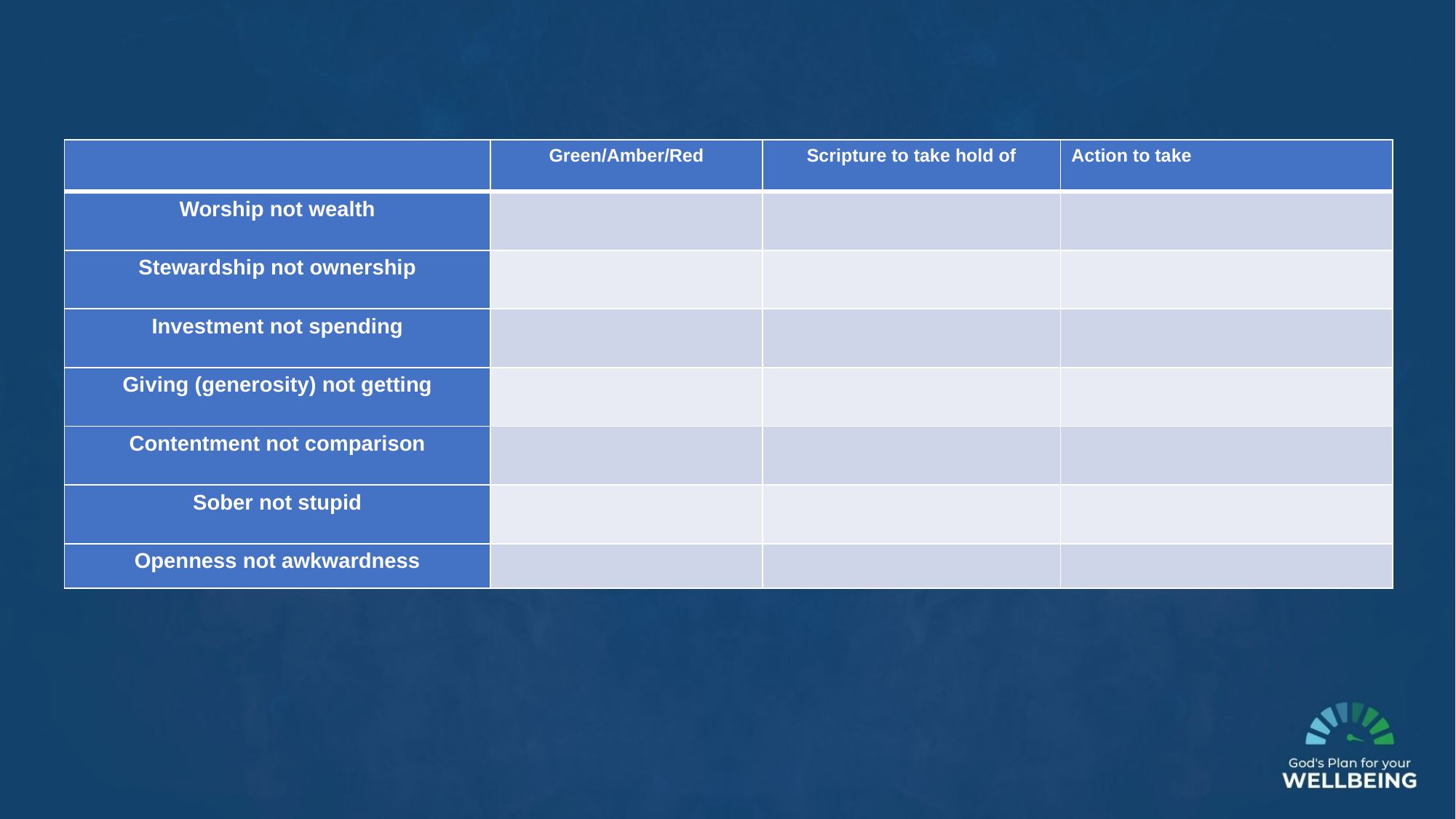

|  | Green/Amber/Red | Scripture to take hold of | Action to take |
| --- | --- | --- | --- |
| Worship not wealth |  |  |  |
| Stewardship not ownership |  |  |  |
| Investment not spending |  |  |  |
| Giving (generosity) not getting |  |  |  |
| Contentment not comparison |  |  |  |
| Sober not stupid |  |  |  |
| Openness not awkwardness |  |  |  |